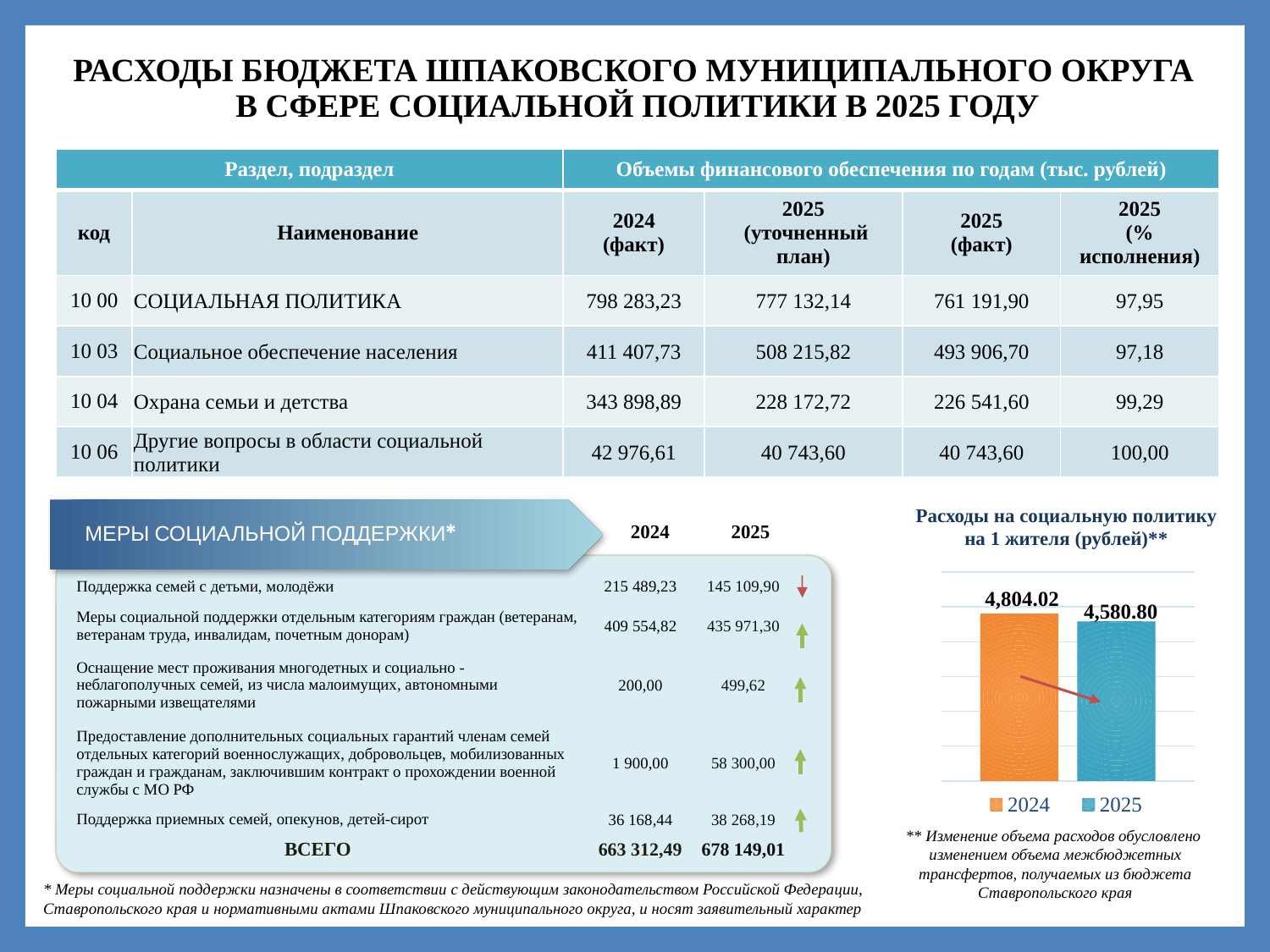

РАСХОДЫ БЮДЖЕТА ШПАКОВСКОГО МУНИЦИПАЛЬНОГО ОКРУГА
В СФЕРЕ СОЦИАЛЬНОЙ ПОЛИТИКИ В 2025 ГОДУ
| Раздел, подраздел |  | Объемы финансового обеспечения по годам (тыс. рублей) |  |  |  |
| --- | --- | --- | --- | --- | --- |
| код | Наименование | 2024 (факт) | 2025 (уточненный план) | 2025 (факт) | 2025 (% исполнения) |
| 10 00 | СОЦИАЛЬНАЯ ПОЛИТИКА | 798 283,23 | 777 132,14 | 761 191,90 | 97,95 |
| 10 03 | Социальное обеспечение населения | 411 407,73 | 508 215,82 | 493 906,70 | 97,18 |
| 10 04 | Охрана семьи и детства | 343 898,89 | 228 172,72 | 226 541,60 | 99,29 |
| 10 06 | Другие вопросы в области социальной политики | 42 976,61 | 40 743,60 | 40 743,60 | 100,00 |
Расходы на социальную политику на 1 жителя (рублей)**
МЕРЫ СОЦИАЛЬНОЙ ПОДДЕРЖКИ*
|  | 2024 | 2025 |
| --- | --- | --- |
| Поддержка семей с детьми, молодёжи | 215 489,23 | 145 109,90 |
| Меры социальной поддержки отдельным категориям граждан (ветеранам, ветеранам труда, инвалидам, почетным донорам) | 409 554,82 | 435 971,30 |
| Оснащение мест проживания многодетных и социально - неблагополучных семей, из числа малоимущих, автономными пожарными извещателями | 200,00 | 499,62 |
| Предоставление дополнительных социальных гарантий членам семей отдельных категорий военнослужащих, добровольцев, мобилизованных граждан и гражданам, заключившим контракт о прохождении военной службы с МО РФ | 1 900,00 | 58 300,00 |
| Поддержка приемных семей, опекунов, детей-сирот | 36 168,44 | 38 268,19 |
| ВСЕГО | 663 312,49 | 678 149,01 |

### Chart

| Category | 2024 | 2025 |
|---|---|---|
| Категория 1 | 4804.02 | 4580.8 |
** Изменение объема расходов обусловлено  изменением объема межбюджетных трансфертов, получаемых из бюджета Ставропольского края
* Меры социальной поддержки назначены в соответствии с действующим законодательством Российской Федерации, Ставропольского края и нормативными актами Шпаковского муниципального округа, и носят заявительный характер